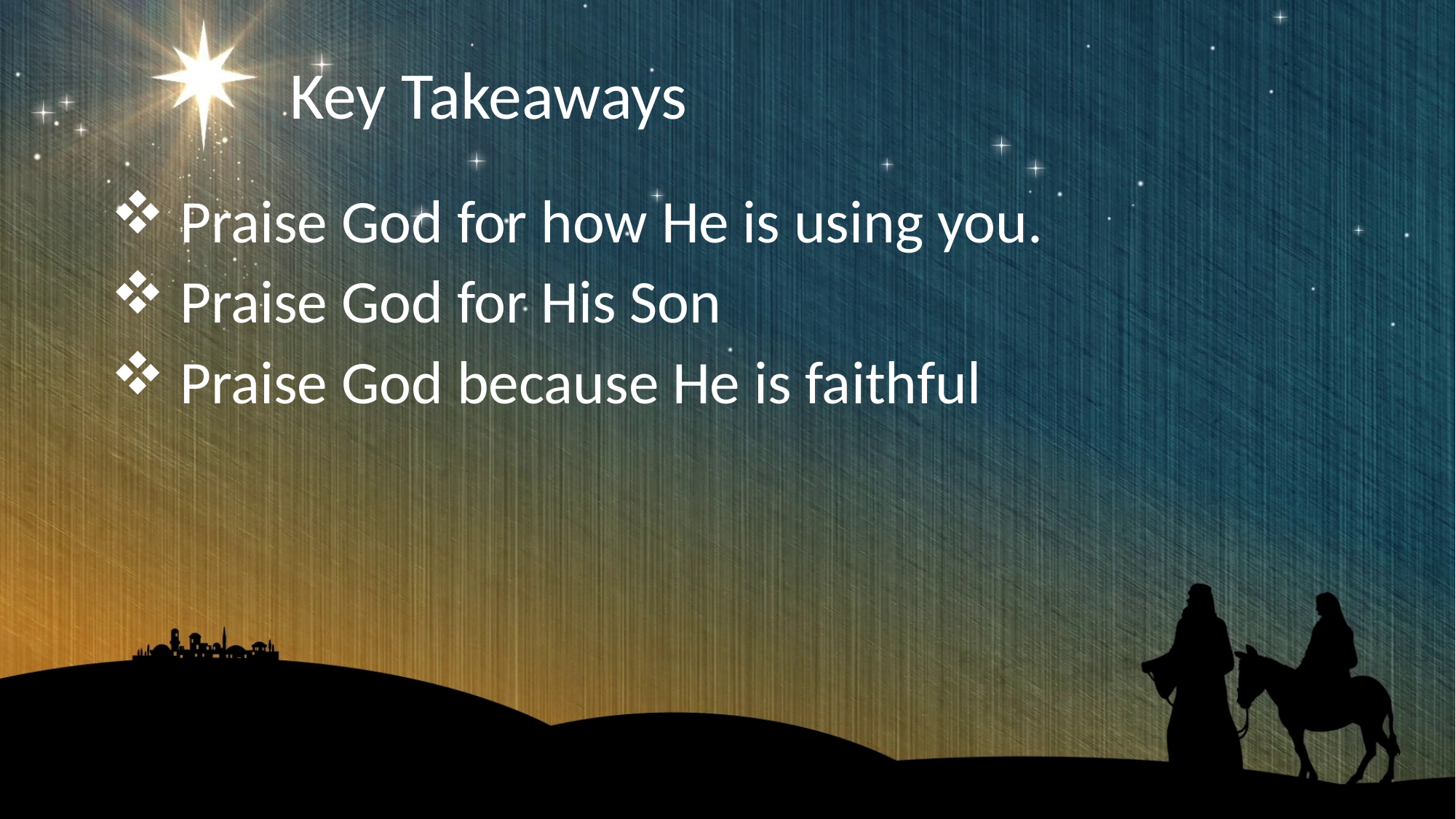

# Key Takeaways
 Praise God for how He is using you.
 Praise God for His Son
 Praise God because He is faithful